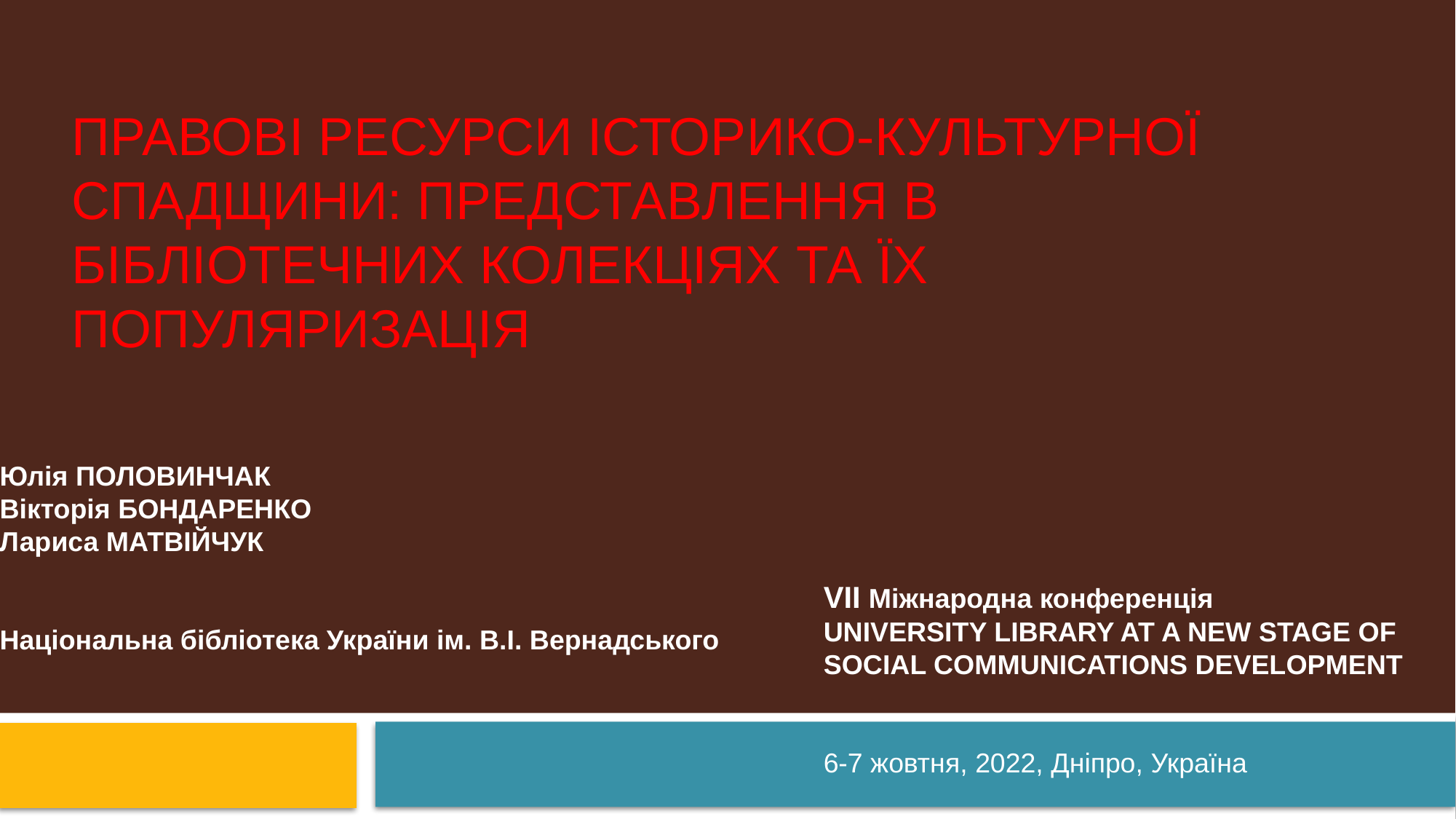

# ПРАВОВІ РЕСУРСИ ІСТОРИКО-КУЛЬТУРНОЇ СПАДЩИНИ: ПРЕДСТАВЛЕННЯ В БІБЛІОТЕЧНИХ КОЛЕКЦІЯХ ТА ЇХ ПОПУЛЯРИЗАЦІЯ
Юлія ПОЛОВИНЧАК
Вікторія БОНДАРЕНКО
Лариса МАТВІЙЧУК

Національна бібліотека України ім. В.І. Вернадського

VІІ Міжнародна конференція
UNIVERSITY LIBRARY AT A NEW STAGE OF
SOCIAL COMMUNICATIONS DEVELOPMENT

6-7 жовтня, 2022, Дніпро, Україна